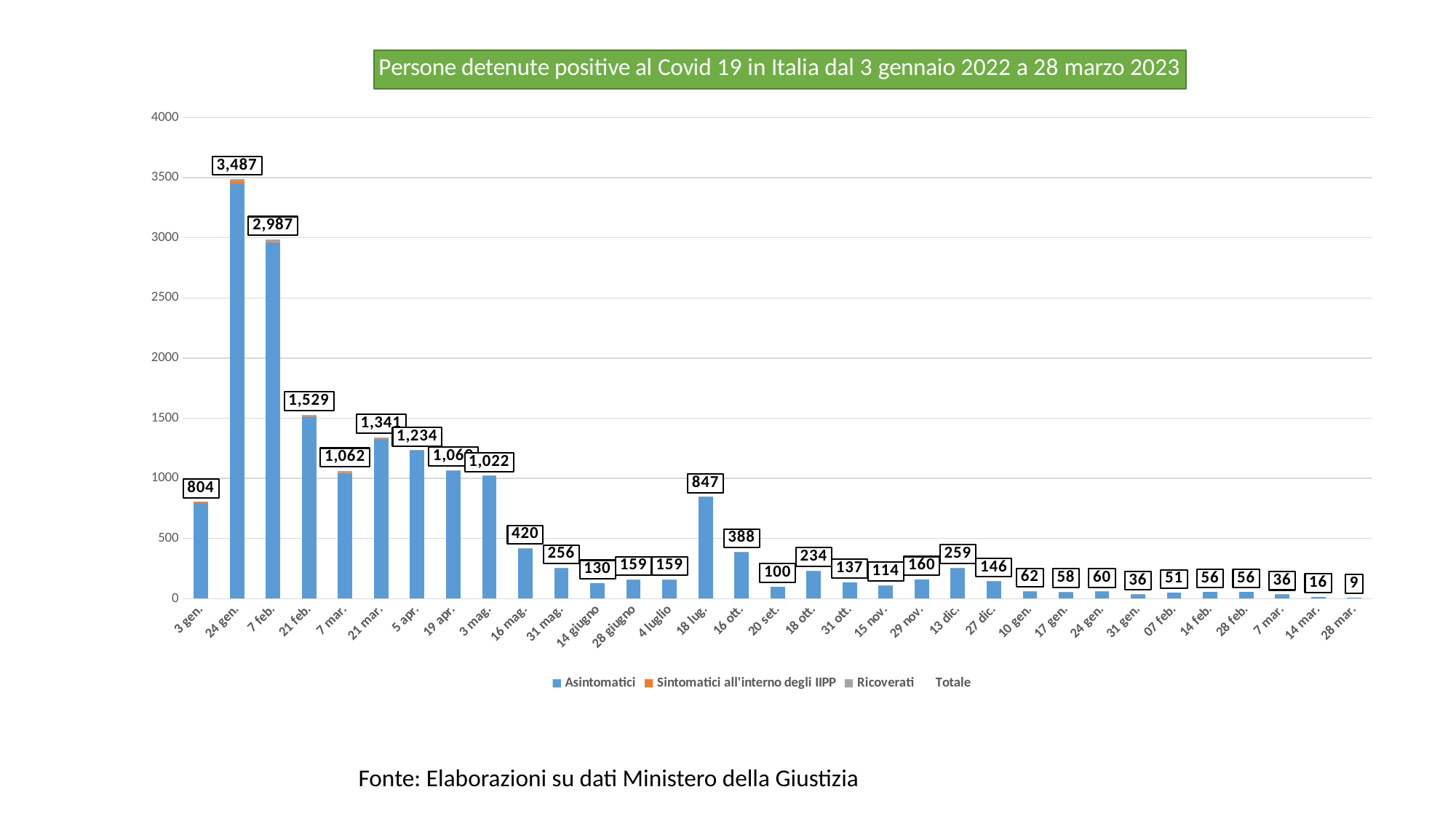

### Chart: Persone detenute positive al Covid 19 in Italia dal 3 gennaio 2022 a 28 marzo 2023

| Category | Asintomatici | Sintomatici all'interno degli IIPP | Ricoverati | Totale |
|---|---|---|---|---|
| 3 gen. | 786.0 | 12.0 | 6.0 | 804.0 |
| 24 gen. | 3448.0 | 22.0 | 17.0 | 3487.0 |
| 7 feb. | 2953.0 | 9.0 | 25.0 | 2987.0 |
| 21 feb. | 1510.0 | 3.0 | 16.0 | 1529.0 |
|  7 mar. | 1040.0 | 4.0 | 18.0 | 1062.0 |
| 21 mar. | 1322.0 | 6.0 | 13.0 | 1341.0 |
| 5 apr. | 1232.0 | 0.0 | 2.0 | 1234.0 |
| 19 apr. | 1068.0 | 0.0 | 1.0 | 1069.0 |
| 3 mag. | 1020.0 | 0.0 | 2.0 | 1022.0 |
| 16 mag. | 417.0 | 0.0 | 3.0 | 420.0 |
| 31 mag. | 254.0 | 0.0 | 2.0 | 256.0 |
| 14 giugno | 130.0 | 0.0 | 0.0 | 130.0 |
| 28 giugno | 158.0 | 0.0 | 1.0 | 159.0 |
| 4 luglio | 158.0 | 0.0 | 1.0 | 159.0 |
| 18 lug. | 846.0 | 0.0 | 1.0 | 847.0 |
| 16 ott. | 385.0 | 0.0 | 3.0 | 388.0 |
| 20 set. | 100.0 | 0.0 | 0.0 | 100.0 |
| 18 ott. | 233.0 | 0.0 | 1.0 | 234.0 |
| 31 ott. | 137.0 | 0.0 | 0.0 | 137.0 |
| 15 nov. | 109.0 | 0.0 | 5.0 | 114.0 |
| 29 nov. | 160.0 | 0.0 | 0.0 | 160.0 |
| 13 dic. | 256.0 | 0.0 | 3.0 | 259.0 |
| 27 dic. | 143.0 | 0.0 | 3.0 | 146.0 |
| 10 gen. | 60.0 | 0.0 | 2.0 | 62.0 |
| 17 gen. | 57.0 | 0.0 | 1.0 | 58.0 |
| 24 gen. | 59.0 | 0.0 | 1.0 | 60.0 |
| 31 gen. | 36.0 | 0.0 | 1.0 | 36.0 |
| 07 feb. | 51.0 | 0.0 | 0.0 | 51.0 |
| 14 feb. | 56.0 | 0.0 | 0.0 | 56.0 |
| 28 feb. | 56.0 | 0.0 | 0.0 | 56.0 |
| 7 mar. | 35.0 | 0.0 | 1.0 | 36.0 |
| 14 mar. | 16.0 | 0.0 | 0.0 | 16.0 |
| 28 mar. | 9.0 | 0.0 | 0.0 | 9.0 |
Fonte: Elaborazioni su dati Ministero della Giustizia